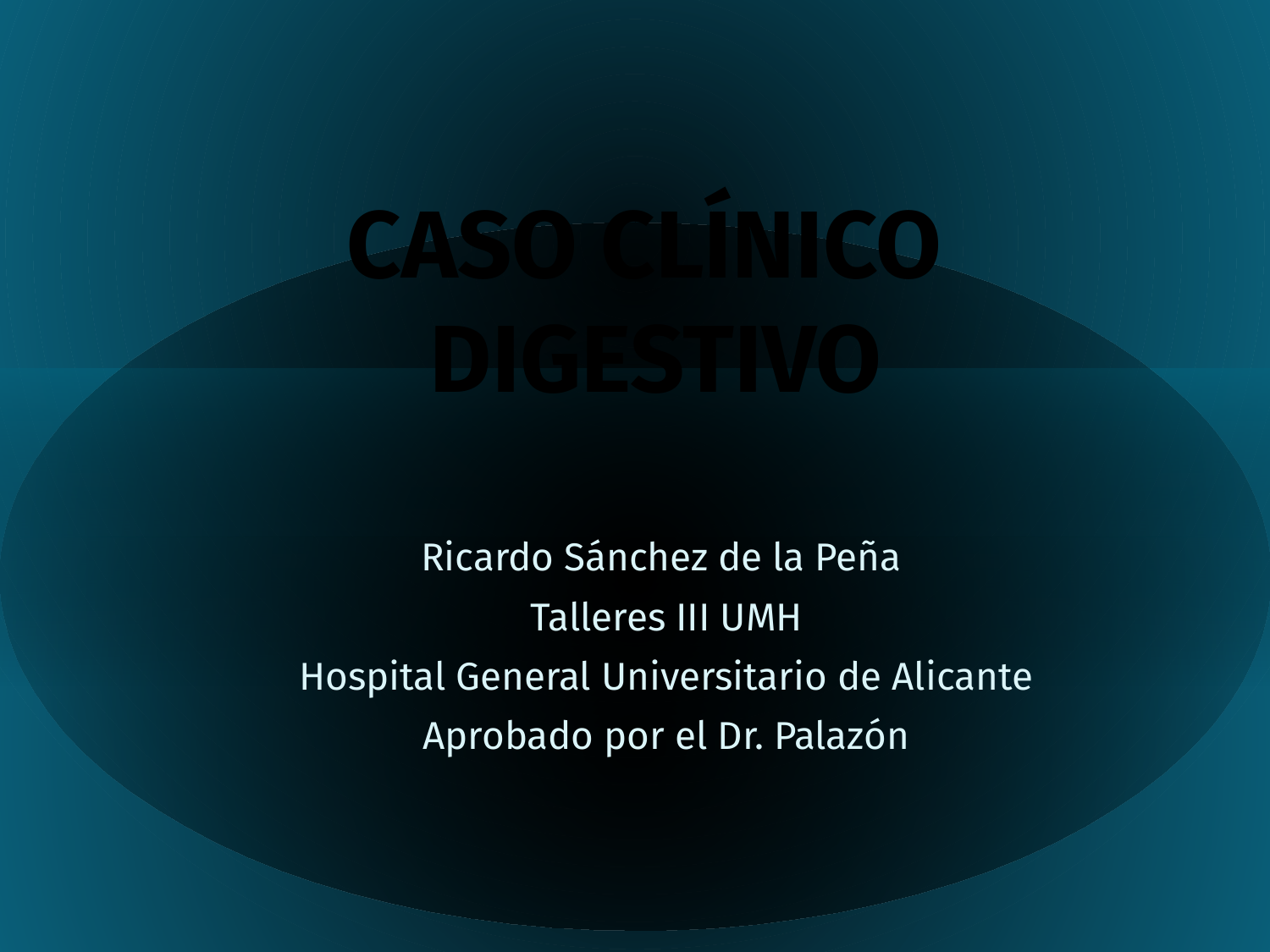

# CASO CLÍNICO DIGESTIVO
Ricardo Sánchez de la Peña
Talleres III UMH
Hospital General Universitario de Alicante
Aprobado por el Dr. Palazón